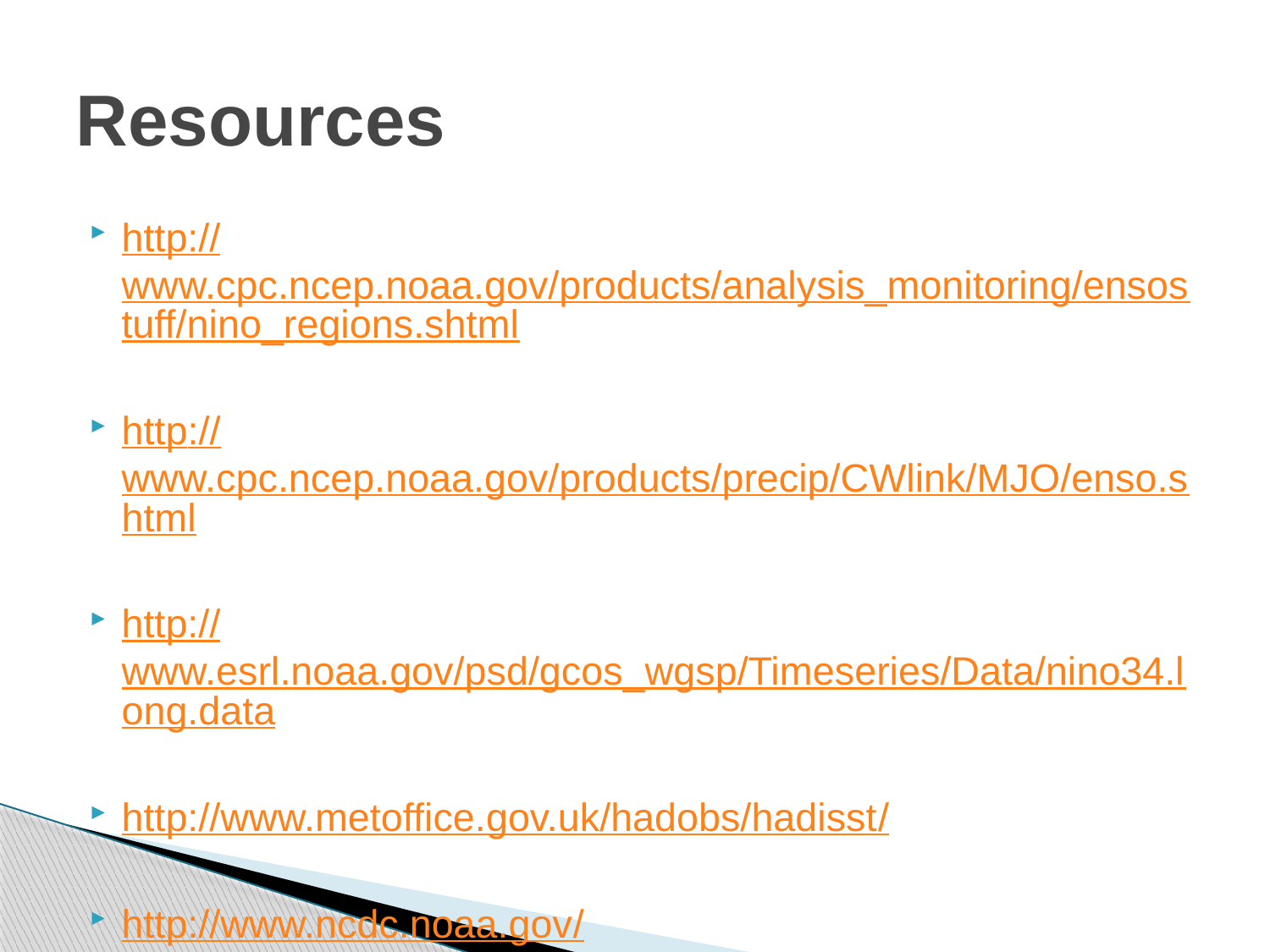

# Resources
http://www.cpc.ncep.noaa.gov/products/analysis_monitoring/ensostuff/nino_regions.shtml

http://www.cpc.ncep.noaa.gov/products/precip/CWlink/MJO/enso.shtml

http://www.esrl.noaa.gov/psd/gcos_wgsp/Timeseries/Data/nino34.long.data

http://www.metoffice.gov.uk/hadobs/hadisst/

http://www.ncdc.noaa.gov/